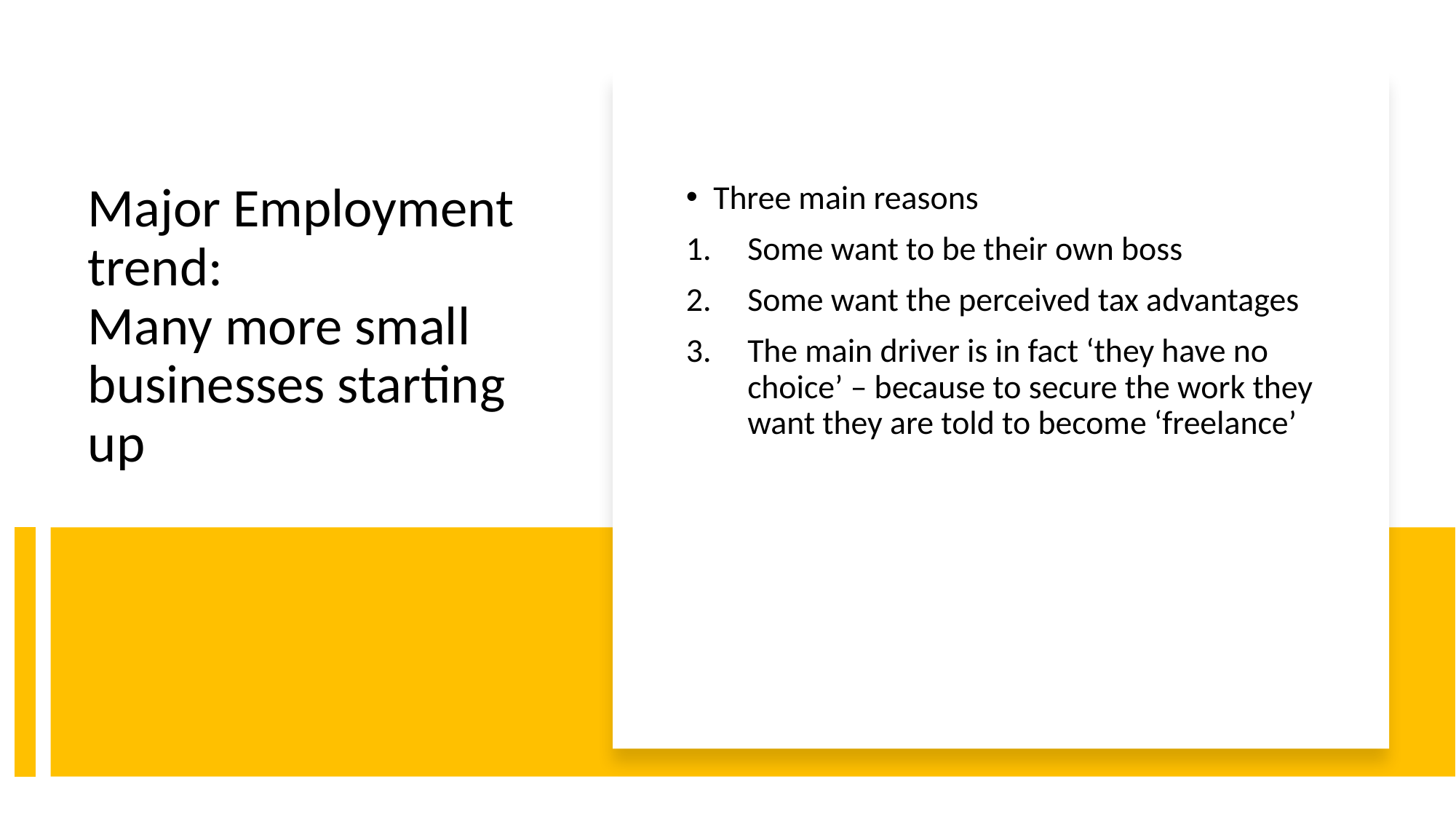

Three main reasons
Some want to be their own boss
Some want the perceived tax advantages
The main driver is in fact ‘they have no choice’ – because to secure the work they want they are told to become ‘freelance’

# Major Employment trend: Many more small businesses starting up